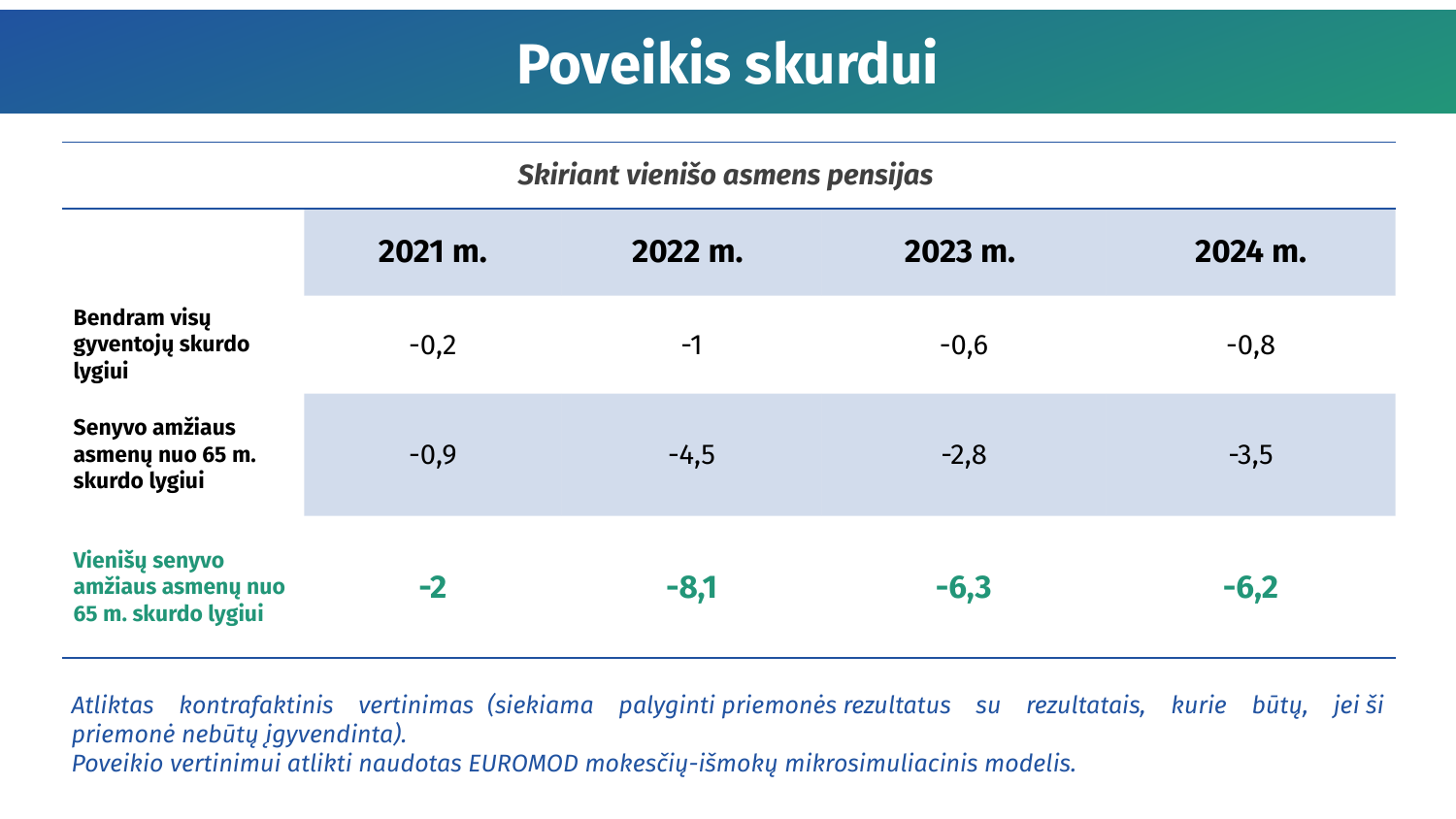

Poveikis skurdui
| Skiriant vienišo asmens pensijas |  |  |  |  |
| --- | --- | --- | --- | --- |
|  | 2021 m. | 2022 m. | 2023 m. | 2024 m. |
| Bendram visų gyventojų skurdo lygiui | -0,2 | -1 | -0,6 | -0,8 |
| Senyvo amžiaus asmenų nuo 65 m. skurdo lygiui | -0,9 | -4,5 | -2,8 | -3,5 |
| Vienišų senyvo amžiaus asmenų nuo 65 m. skurdo lygiui | -2 | -8,1 | -6,3 | -6,2 |
Atliktas kontrafaktinis vertinimas  (siekiama palyginti priemonės rezultatus su rezultatais, kurie būtų, jei ši priemonė nebūtų įgyvendinta).
Poveikio vertinimui atlikti naudotas EUROMOD mokesčių-išmokų mikrosimuliacinis modelis.